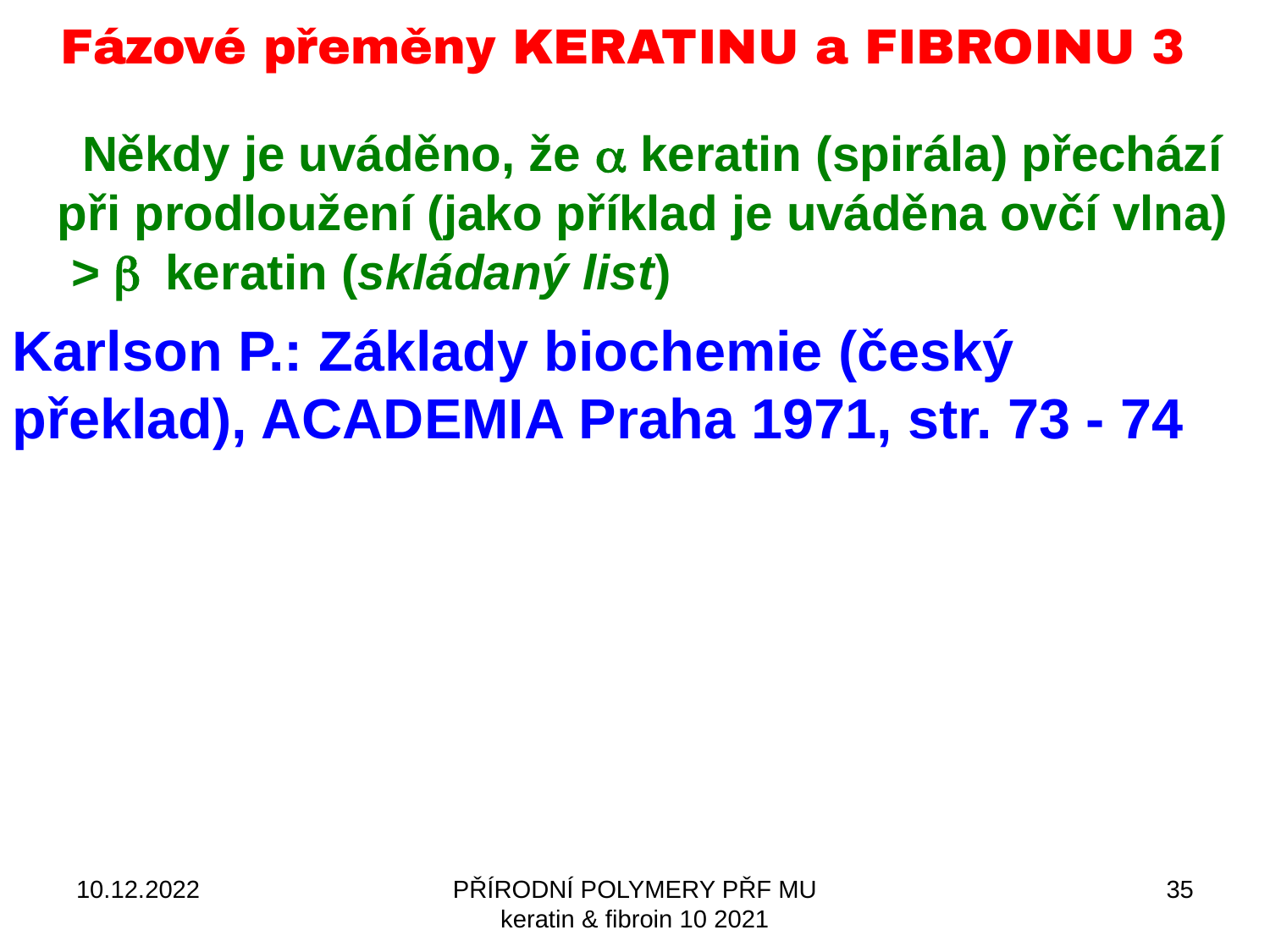

# Fázové přeměny KERATINU a FIBROINU 3
 Někdy je uváděno, že α keratin (spirála) přechází při prodloužení (jako příklad je uváděna ovčí vlna)  > β keratin (skládaný list)
Karlson P.: Základy biochemie (český překlad), ACADEMIA Praha 1971, str. 73 - 74
10.12.2022
PŘÍRODNÍ POLYMERY PŘF MU keratin & fibroin 10 2021
35